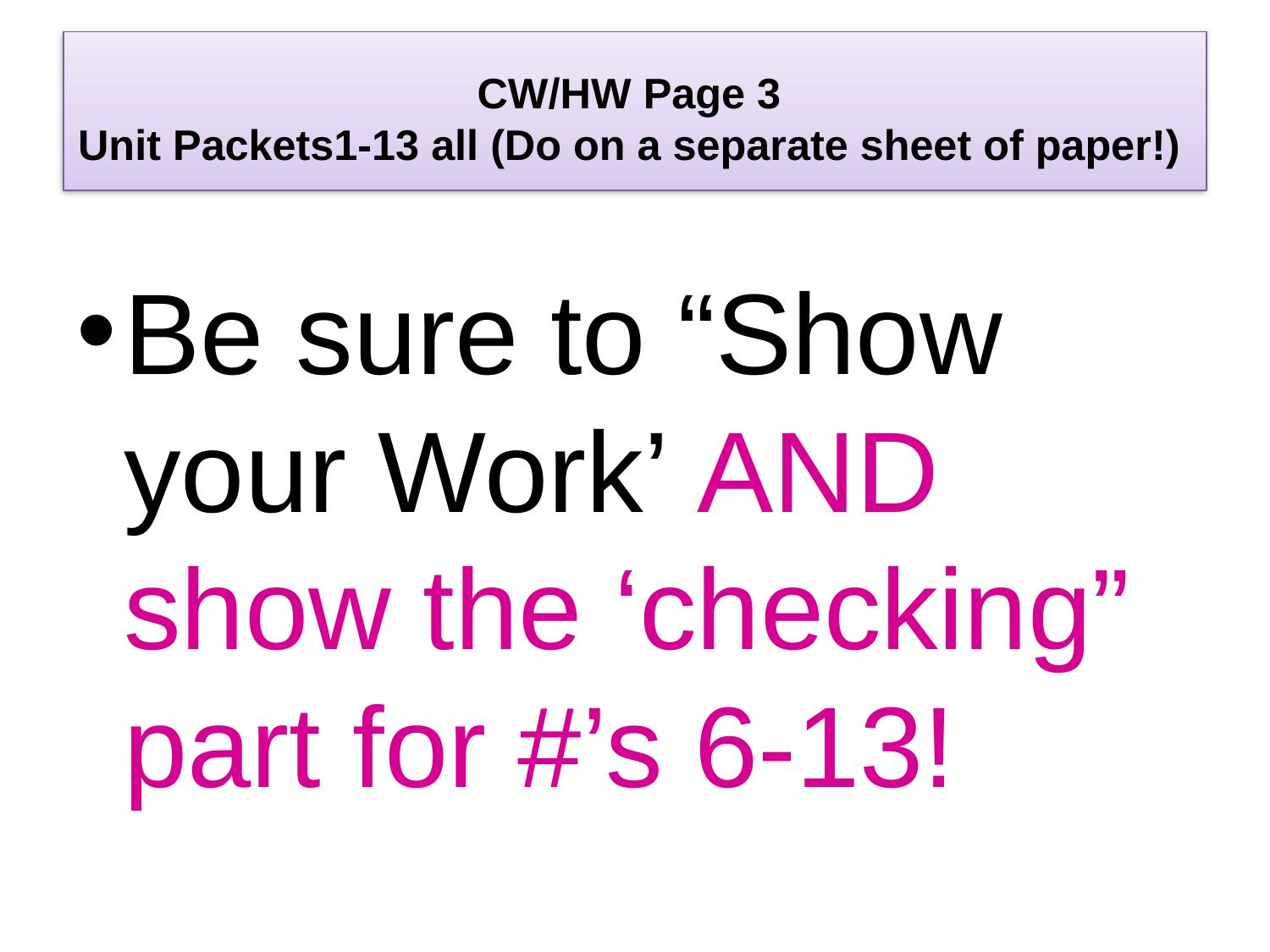

# CW/HW Page 3 Unit Packets1-13 all (Do on a separate sheet of paper!)
Be sure to “Show your Work’ AND show the ‘checking” part for #’s 6-13!